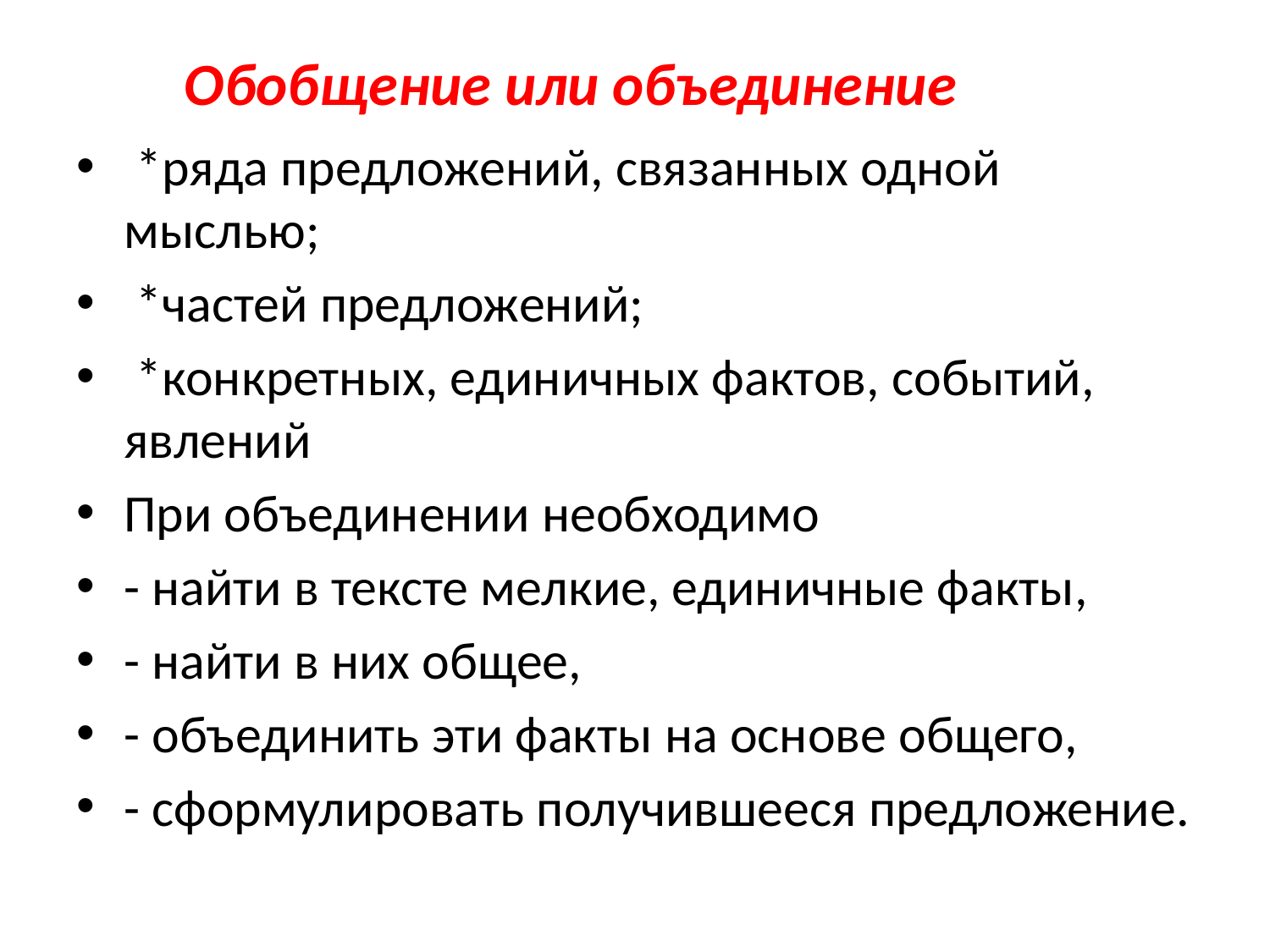

# Обобщение или объединение
 *ряда предложений, связанных одной мыслью;
 *частей предложений;
 *конкретных, единичных фактов, событий, явлений
При объединении необходимо
- найти в тексте мелкие, единичные факты,
- найти в них общее,
- объединить эти факты на основе общего,
- сформулировать получившееся предложение.